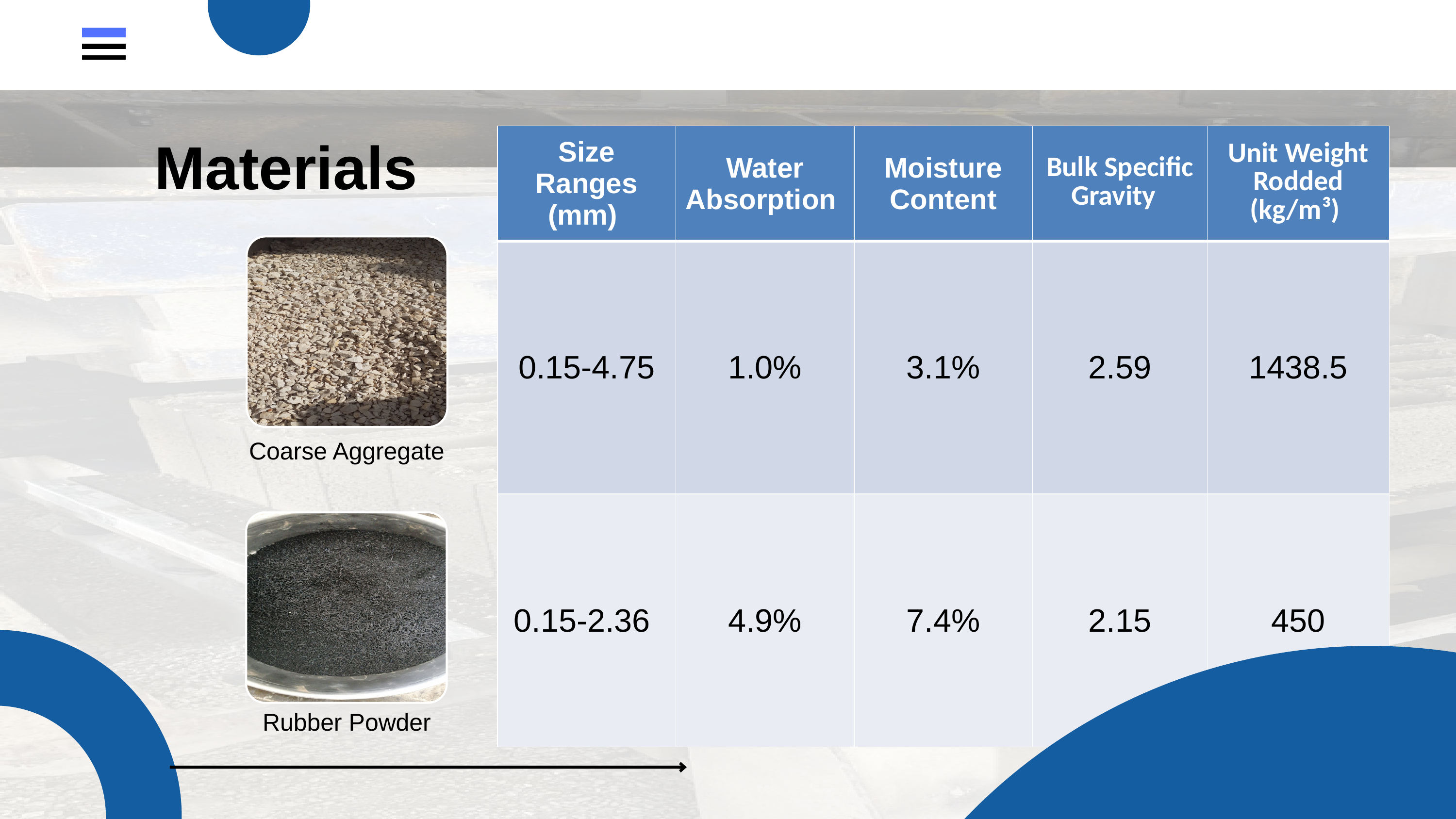

| Size Ranges (mm) | Water Absorption | Moisture Content | Bulk Specific Gravity | Unit Weight Rodded (kg/m³) |
| --- | --- | --- | --- | --- |
| 0.15-4.75 | 1.0% | 3.1% | 2.59 | 1438.5 |
| 0.15-2.36 | 4.9% | 7.4% | 2.15 | 450 |
Materials

Coarse Aggregate

Rubber Powder

10